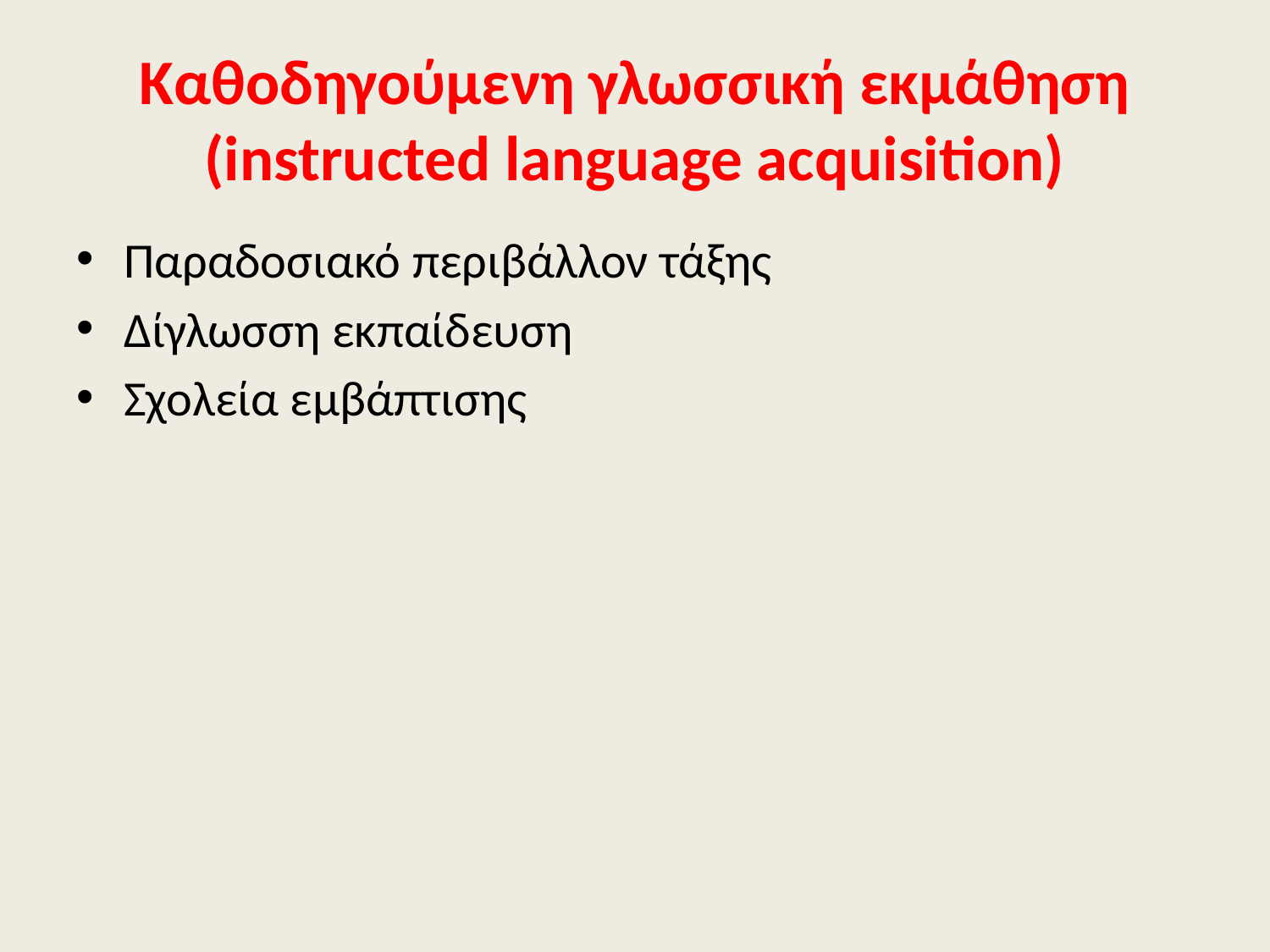

# Καθοδηγούμενη γλωσσική εκμάθηση (instructed language acquisition)
Παραδοσιακό περιβάλλον τάξης
Δίγλωσση εκπαίδευση
Σχολεία εμβάπτισης